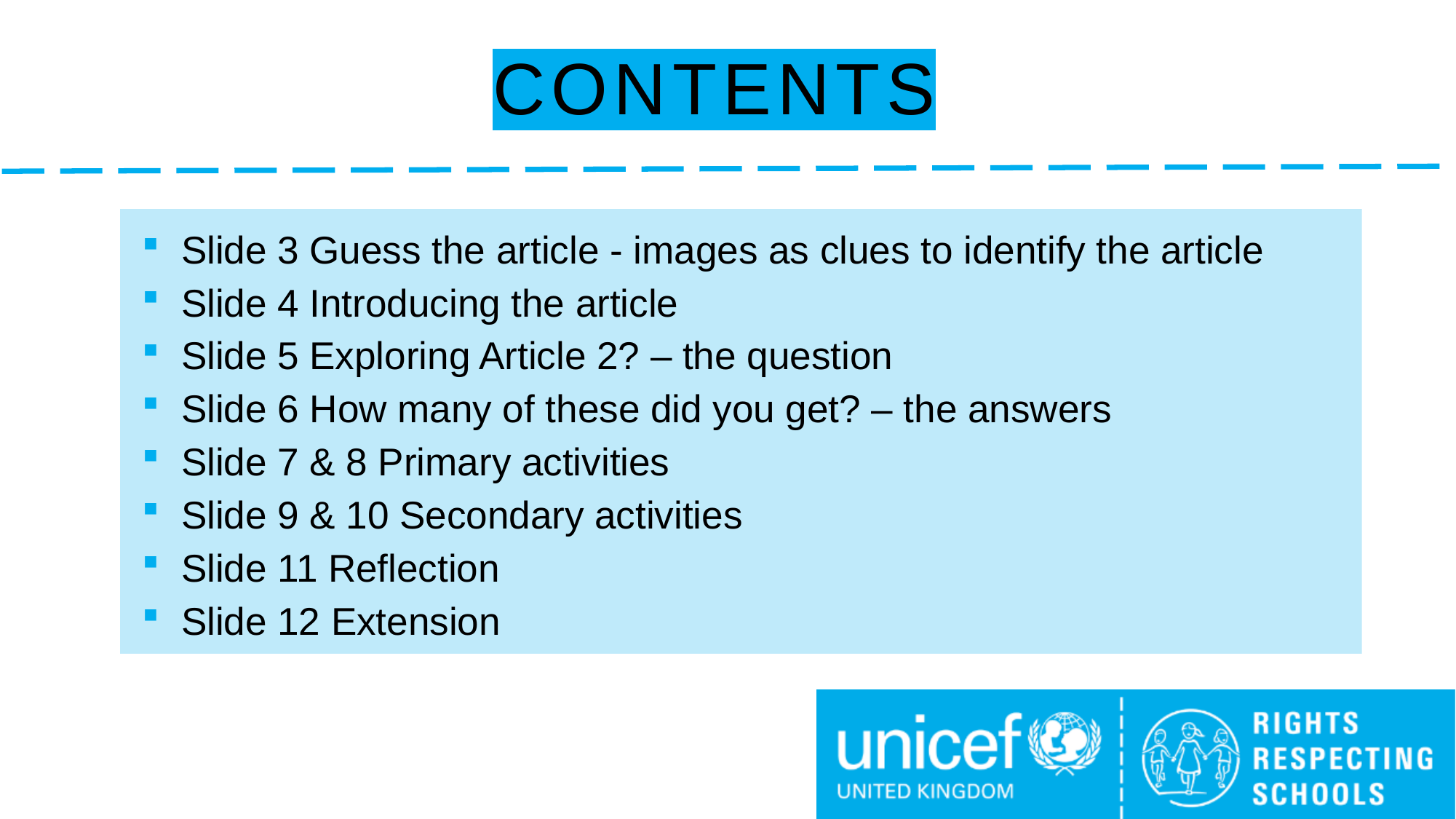

# Contents
Slide 3 Guess the article - images as clues to identify the article
Slide 4 Introducing the article
Slide 5 Exploring Article 2? – the question
Slide 6 How many of these did you get? – the answers
Slide 7 & 8 Primary activities
Slide 9 & 10 Secondary activities
Slide 11 Reflection
Slide 12 Extension